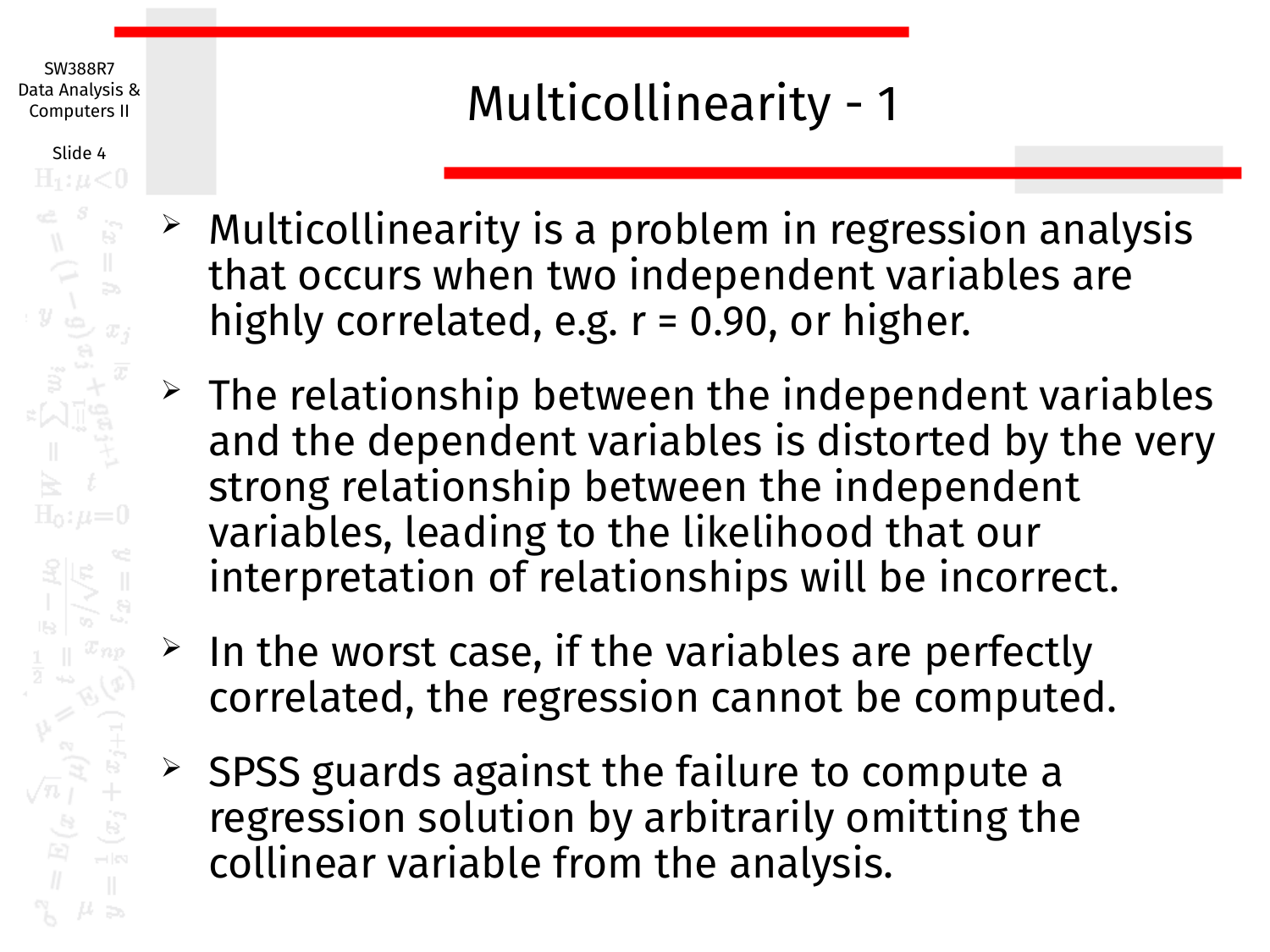

SW388R7
Data Analysis & Computers II

Slide 4
# Multicollinearity - 1
Multicollinearity is a problem in regression analysis that occurs when two independent variables are highly correlated, e.g. r = 0.90, or higher.

The relationship between the independent variables and the dependent variables is distorted by the very strong relationship between the independent variables, leading to the likelihood that our interpretation of relationships will be incorrect.

In the worst case, if the variables are perfectly correlated, the regression cannot be computed.

SPSS guards against the failure to compute a regression solution by arbitrarily omitting the collinear variable from the analysis.